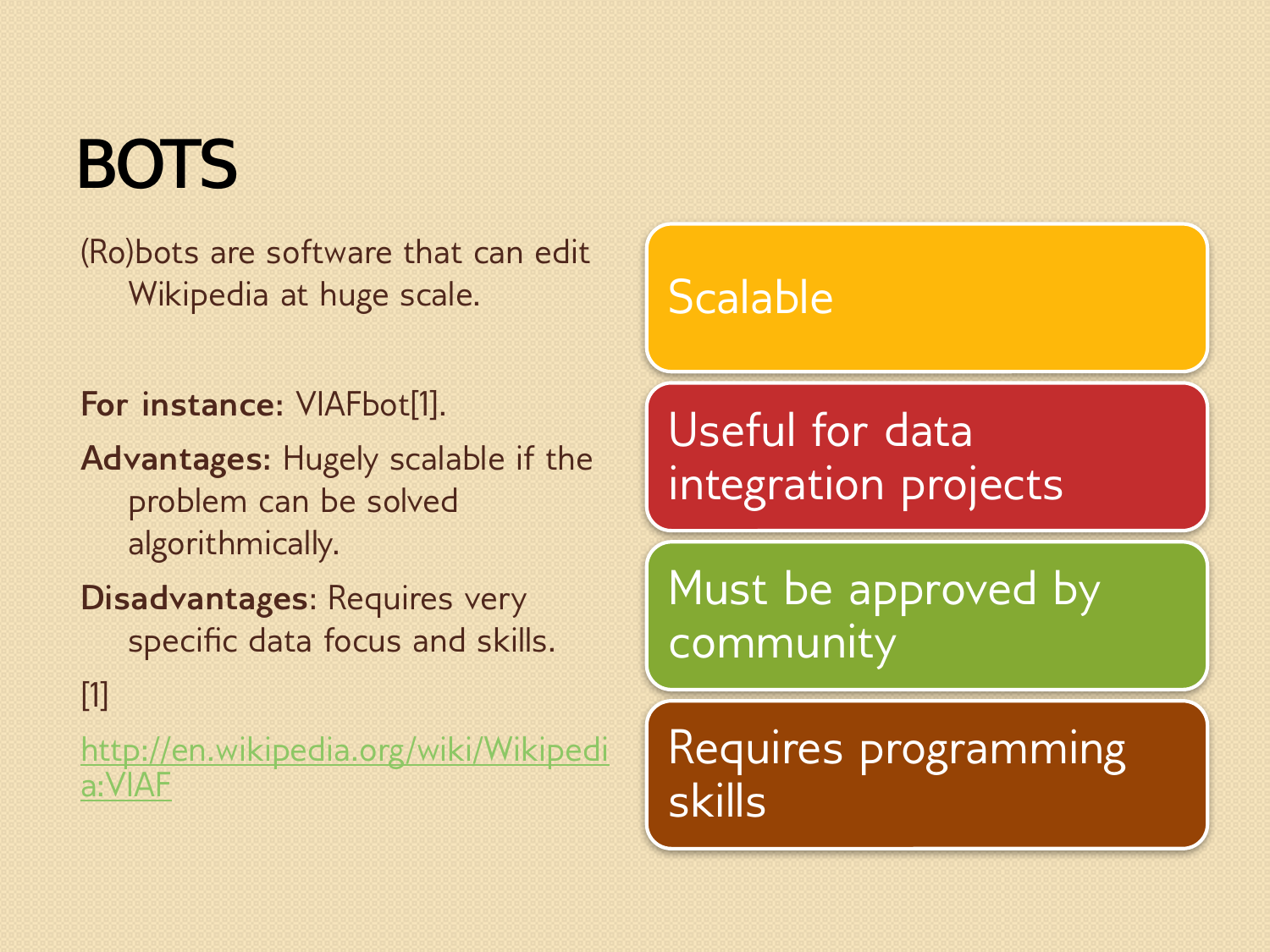

Bots
(Ro)bots are software that can edit Wikipedia at huge scale.

For instance: VIAFbot[1].
Advantages: Hugely scalable if the problem can be solved algorithmically.
Disadvantages: Requires very specific data focus and skills.
[1]
http://en.wikipedia.org/wiki/Wikipedia:VIAF

Scalable
Useful for data integration projects
Must be approved by community
Requires programming skills